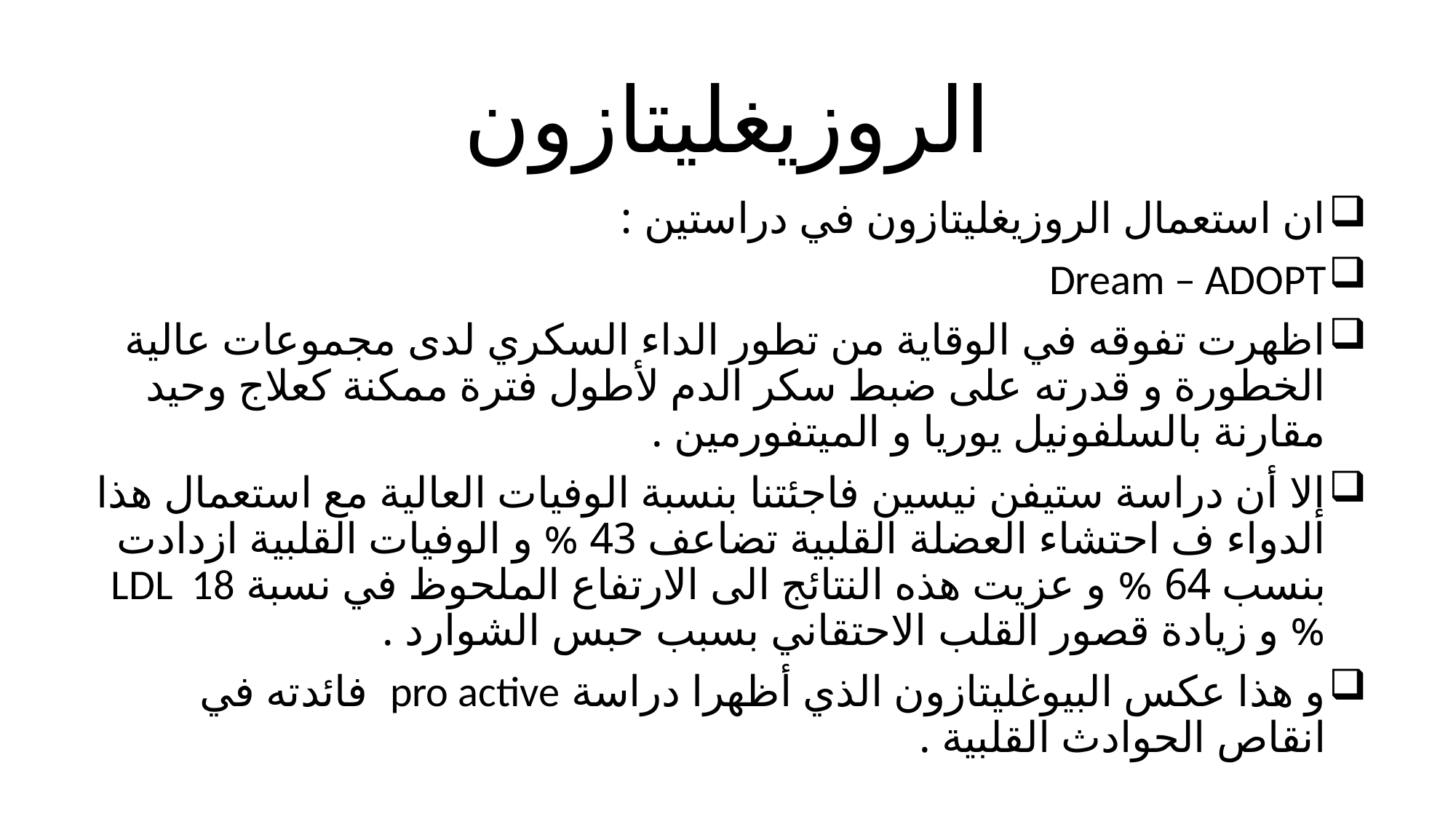

# الروزيغليتازون
ان استعمال الروزيغليتازون في دراستين :
Dream – ADOPT
اظهرت تفوقه في الوقاية من تطور الداء السكري لدى مجموعات عالية الخطورة و قدرته على ضبط سكر الدم لأطول فترة ممكنة كعلاج وحيد مقارنة بالسلفونيل يوريا و الميتفورمين .
إلا أن دراسة ستيفن نيسين فاجئتنا بنسبة الوفيات العالية مع استعمال هذا الدواء ف احتشاء العضلة القلبية تضاعف 43 % و الوفيات القلبية ازدادت بنسب 64 % و عزيت هذه النتائج الى الارتفاع الملحوظ في نسبة LDL  18 % و زيادة قصور القلب الاحتقاني بسبب حبس الشوارد .
و هذا عكس البيوغليتازون الذي أظهرا دراسة pro active  فائدته في انقاص الحوادث القلبية .